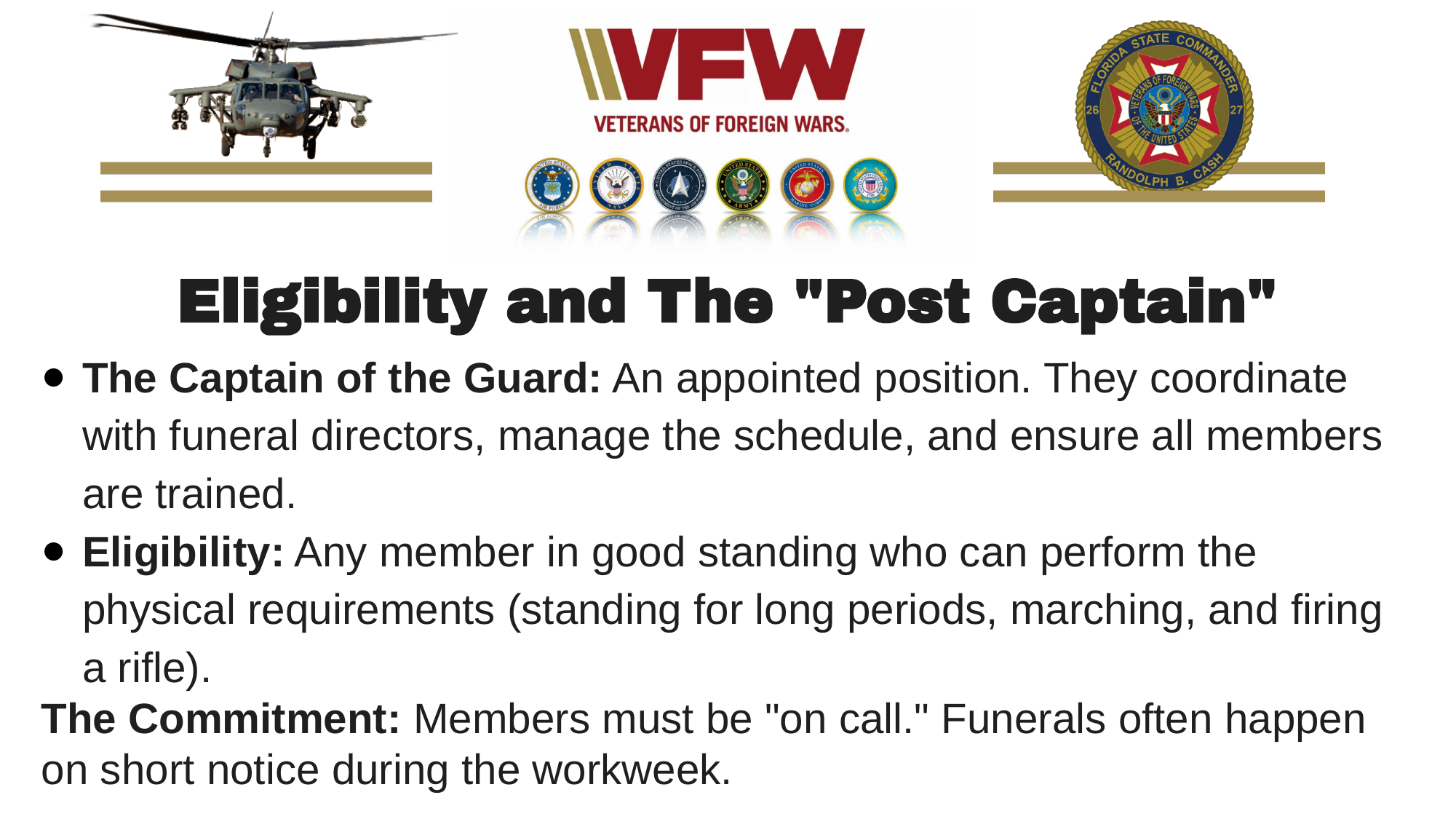

Eligibility and The "Post Captain"
The Captain of the Guard: An appointed position. They coordinate with funeral directors, manage the schedule, and ensure all members are trained.
Eligibility: Any member in good standing who can perform the physical requirements (standing for long periods, marching, and firing a rifle).
The Commitment: Members must be "on call." Funerals often happen on short notice during the workweek.